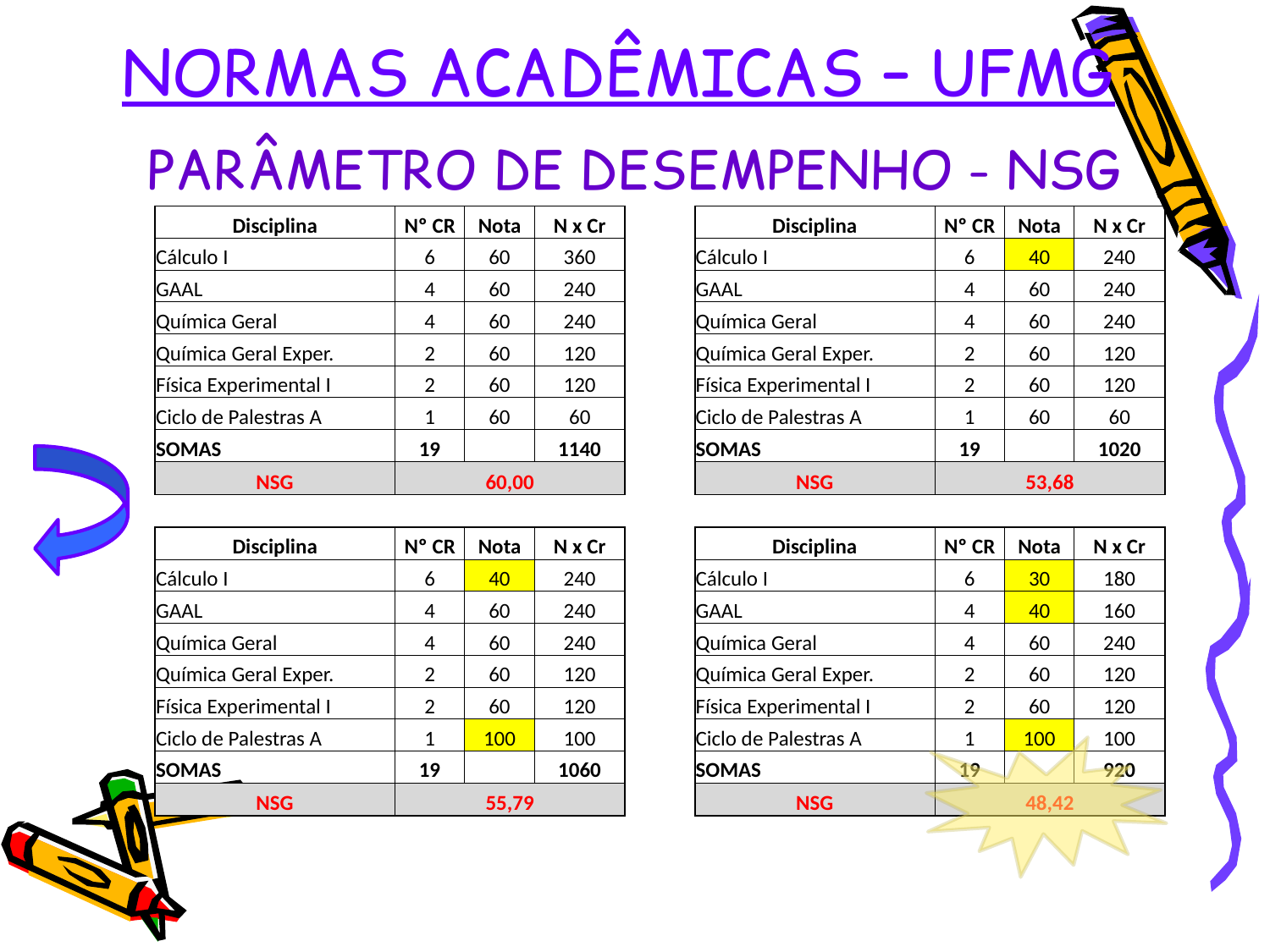

NORMAS ACADÊMICAS – UFMG
# PARÂMETRO DE DESEMPENHO - NSG
| Disciplina | Nº CR | Nota | N x Cr |  | Disciplina | Nº CR | Nota | N x Cr |
| --- | --- | --- | --- | --- | --- | --- | --- | --- |
| Cálculo I | 6 | 60 | 360 |  | Cálculo I | 6 | 40 | 240 |
| GAAL | 4 | 60 | 240 |  | GAAL | 4 | 60 | 240 |
| Química Geral | 4 | 60 | 240 |  | Química Geral | 4 | 60 | 240 |
| Química Geral Exper. | 2 | 60 | 120 |  | Química Geral Exper. | 2 | 60 | 120 |
| Física Experimental I | 2 | 60 | 120 |  | Física Experimental I | 2 | 60 | 120 |
| Ciclo de Palestras A | 1 | 60 | 60 |  | Ciclo de Palestras A | 1 | 60 | 60 |
| SOMAS | 19 |  | 1140 |  | SOMAS | 19 |  | 1020 |
| NSG | 60,00 |  |  |  | NSG | 53,68 |  |  |
|  |  |  |  |  |  |  |  |  |
| Disciplina | Nº CR | Nota | N x Cr |  | Disciplina | Nº CR | Nota | N x Cr |
| Cálculo I | 6 | 40 | 240 |  | Cálculo I | 6 | 30 | 180 |
| GAAL | 4 | 60 | 240 |  | GAAL | 4 | 40 | 160 |
| Química Geral | 4 | 60 | 240 |  | Química Geral | 4 | 60 | 240 |
| Química Geral Exper. | 2 | 60 | 120 |  | Química Geral Exper. | 2 | 60 | 120 |
| Física Experimental I | 2 | 60 | 120 |  | Física Experimental I | 2 | 60 | 120 |
| Ciclo de Palestras A | 1 | 100 | 100 |  | Ciclo de Palestras A | 1 | 100 | 100 |
| SOMAS | 19 |  | 1060 |  | SOMAS | 19 |  | 920 |
| NSG | 55,79 |  |  |  | NSG | 48,42 |  |  |